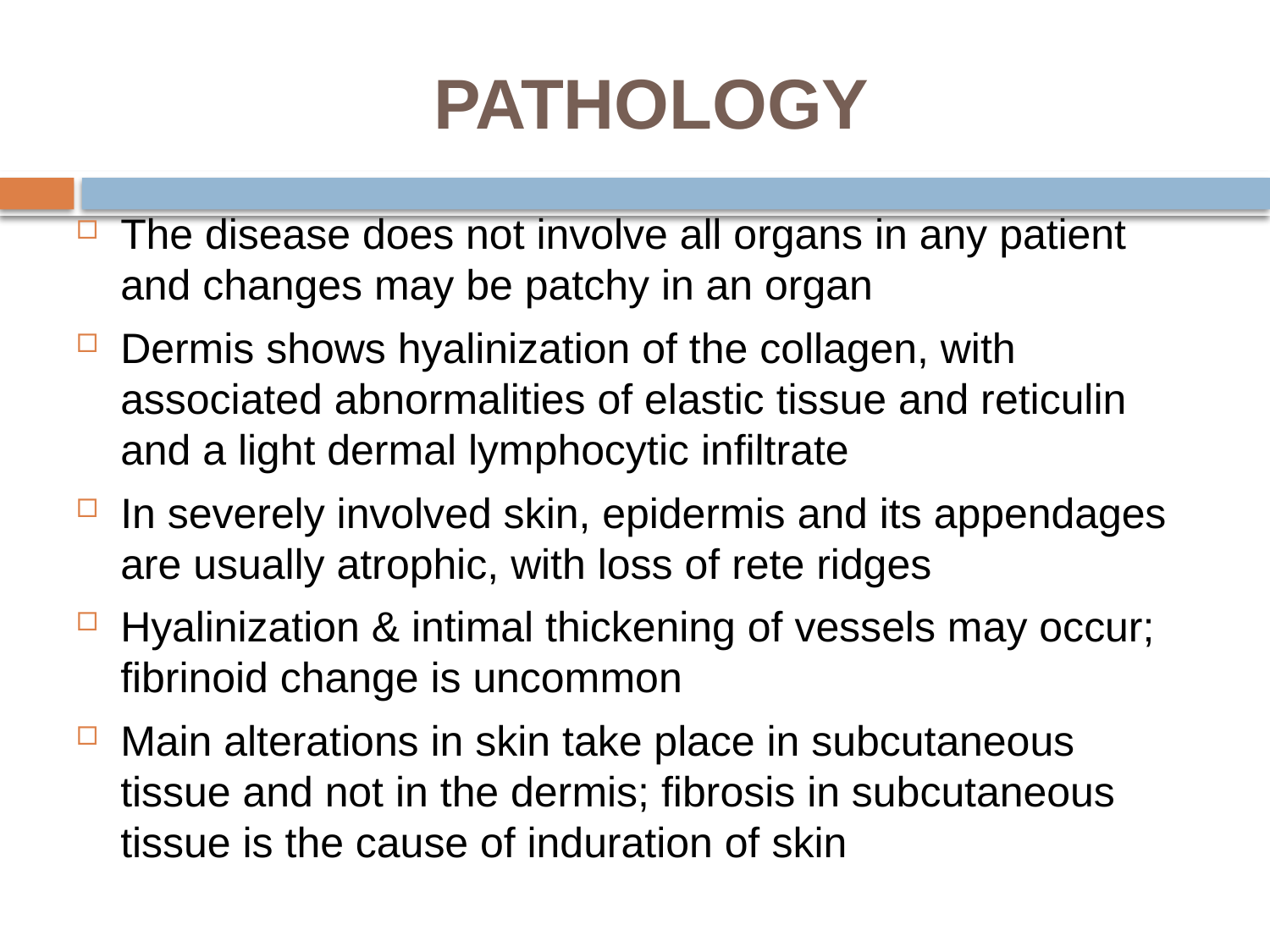

# PATHOLOGY
The disease does not involve all organs in any patient and changes may be patchy in an organ
Dermis shows hyalinization of the collagen, with associated abnormalities of elastic tissue and reticulin and a light dermal lymphocytic infiltrate
In severely involved skin, epidermis and its appendages are usually atrophic, with loss of rete ridges
Hyalinization & intimal thickening of vessels may occur; fibrinoid change is uncommon
Main alterations in skin take place in subcutaneous tissue and not in the dermis; fibrosis in subcutaneous tissue is the cause of induration of skin